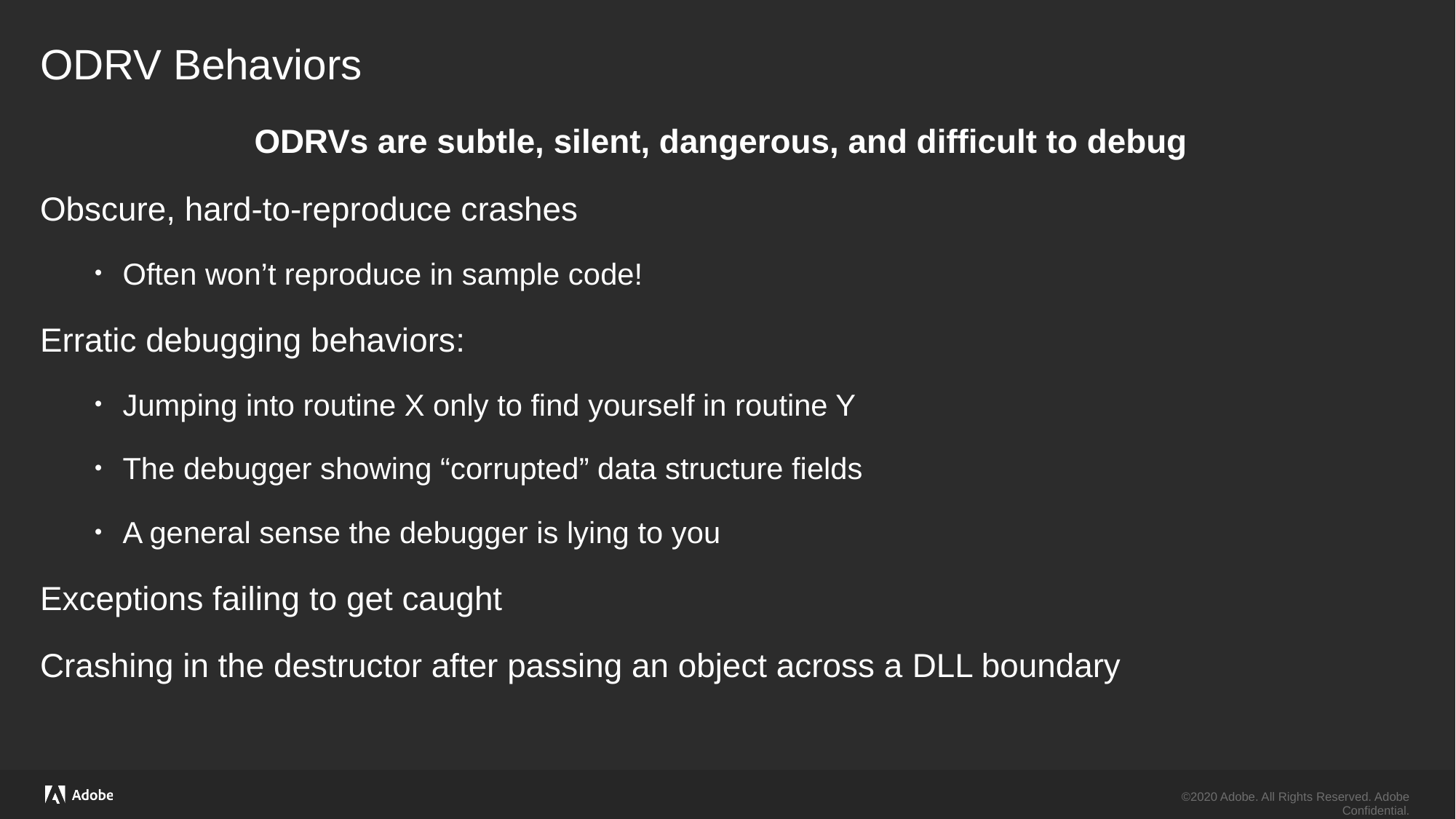

# ODRV Behaviors
ODRVs are subtle, silent, dangerous, and difficult to debug
Obscure, hard-to-reproduce crashes
Often won’t reproduce in sample code!
Erratic debugging behaviors:
Jumping into routine X only to find yourself in routine Y
The debugger showing “corrupted” data structure fields
A general sense the debugger is lying to you
Exceptions failing to get caught
Crashing in the destructor after passing an object across a DLL boundary